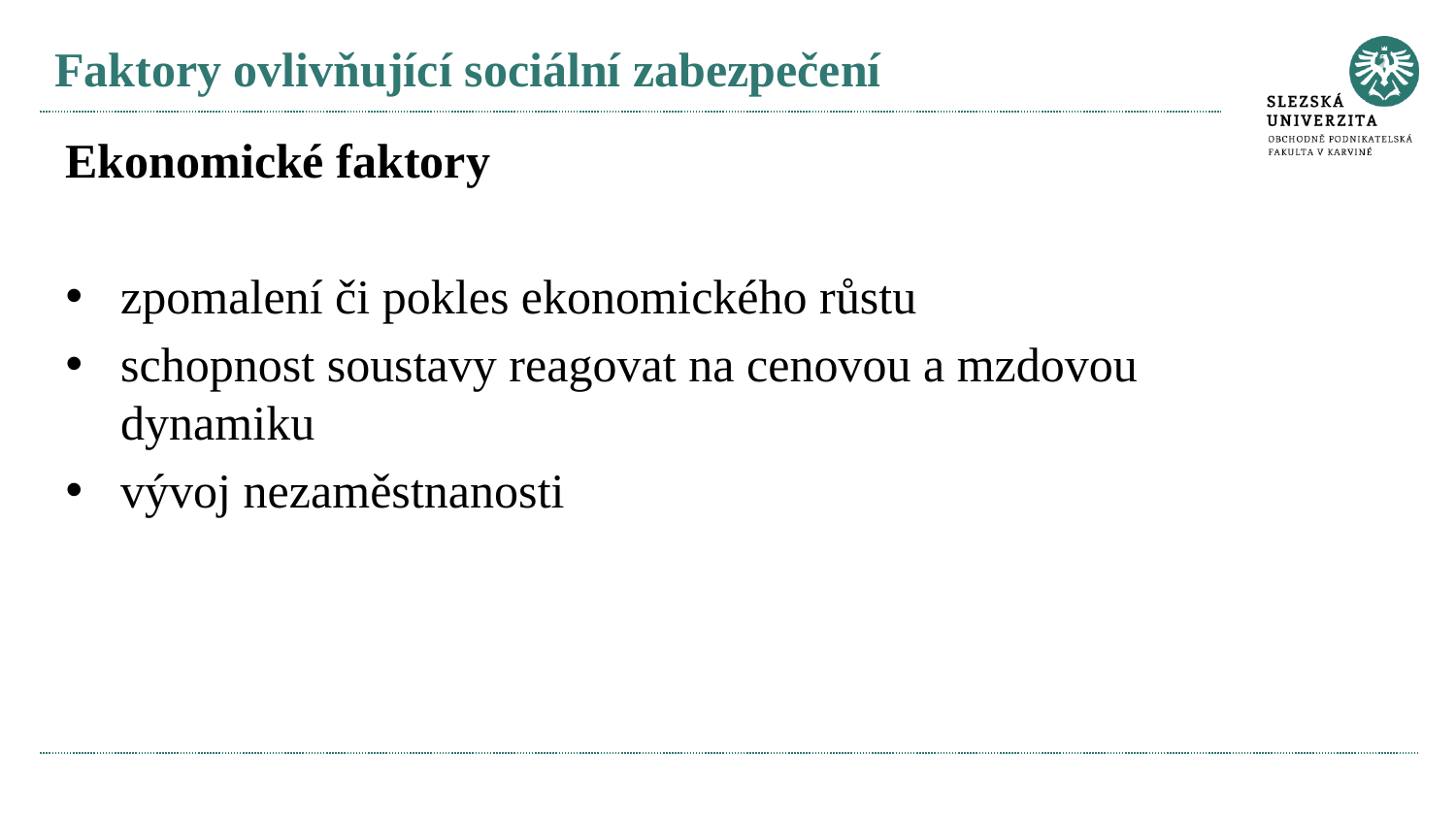

# Faktory ovlivňující sociální zabezpečení
Ekonomické faktory

zpomalení či pokles ekonomického růstu
schopnost soustavy reagovat na cenovou a mzdovou dynamiku
vývoj nezaměstnanosti